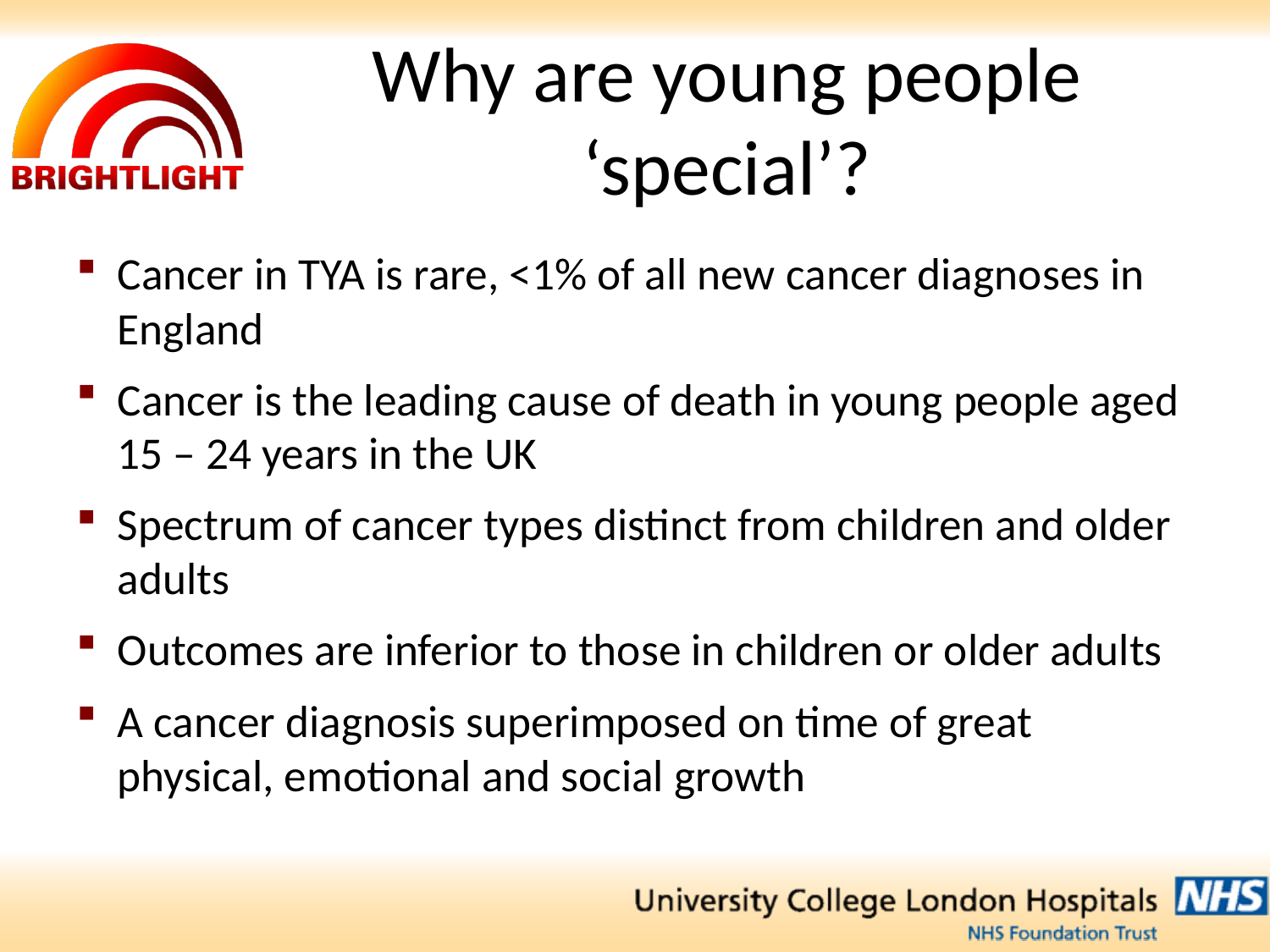

# Why are young people ‘special’?
Cancer in TYA is rare, <1% of all new cancer diagnoses in England
Cancer is the leading cause of death in young people aged 15 – 24 years in the UK
Spectrum of cancer types distinct from children and older adults
Outcomes are inferior to those in children or older adults
A cancer diagnosis superimposed on time of great physical, emotional and social growth